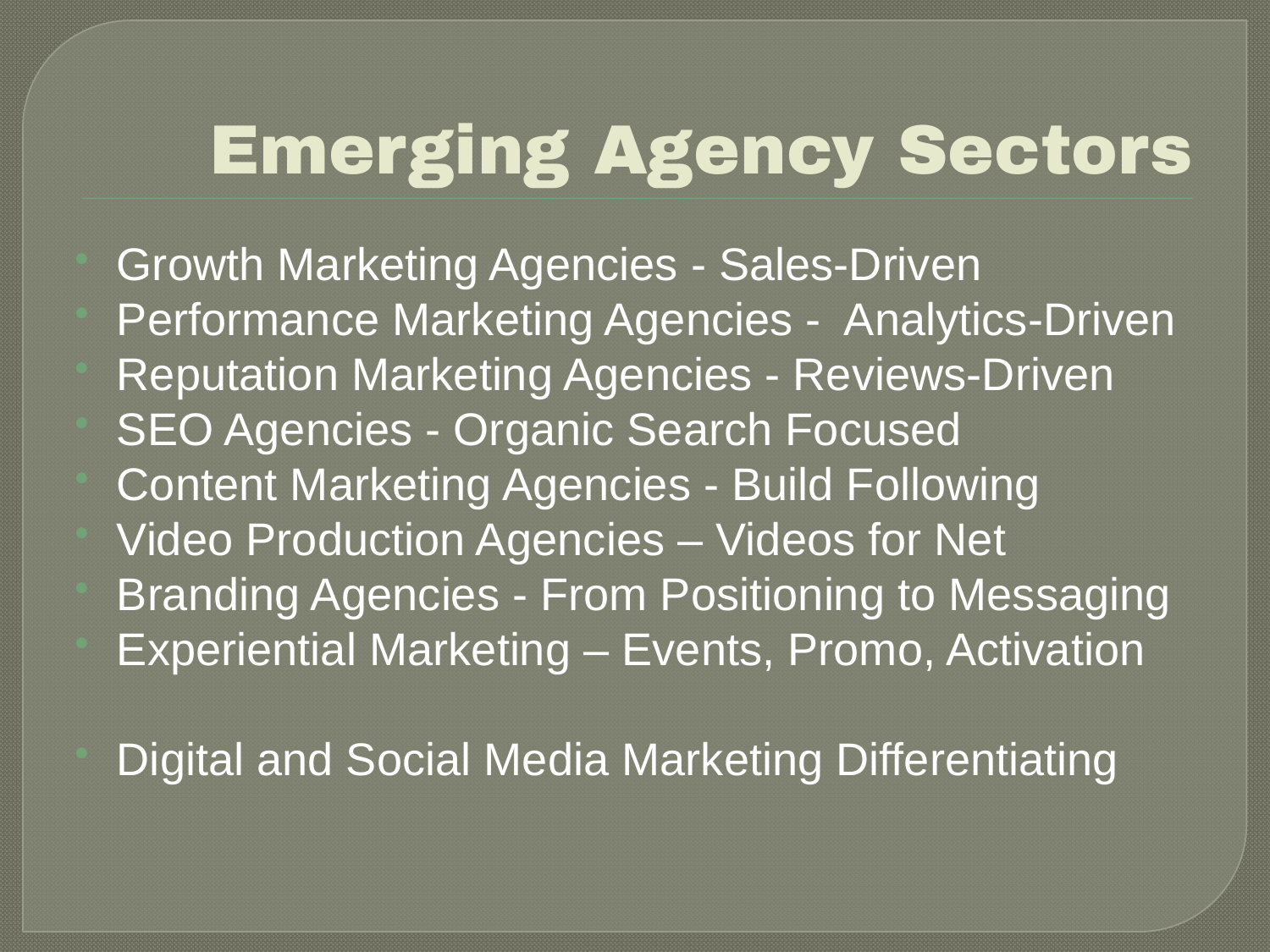

# Emerging Agency Sectors
Growth Marketing Agencies - Sales-Driven
Performance Marketing Agencies -  Analytics-Driven
Reputation Marketing Agencies - Reviews-Driven
SEO Agencies - Organic Search Focused
Content Marketing Agencies - Build Following
Video Production Agencies – Videos for Net
Branding Agencies - From Positioning to Messaging
Experiential Marketing – Events, Promo, Activation

Digital and Social Media Marketing Differentiating